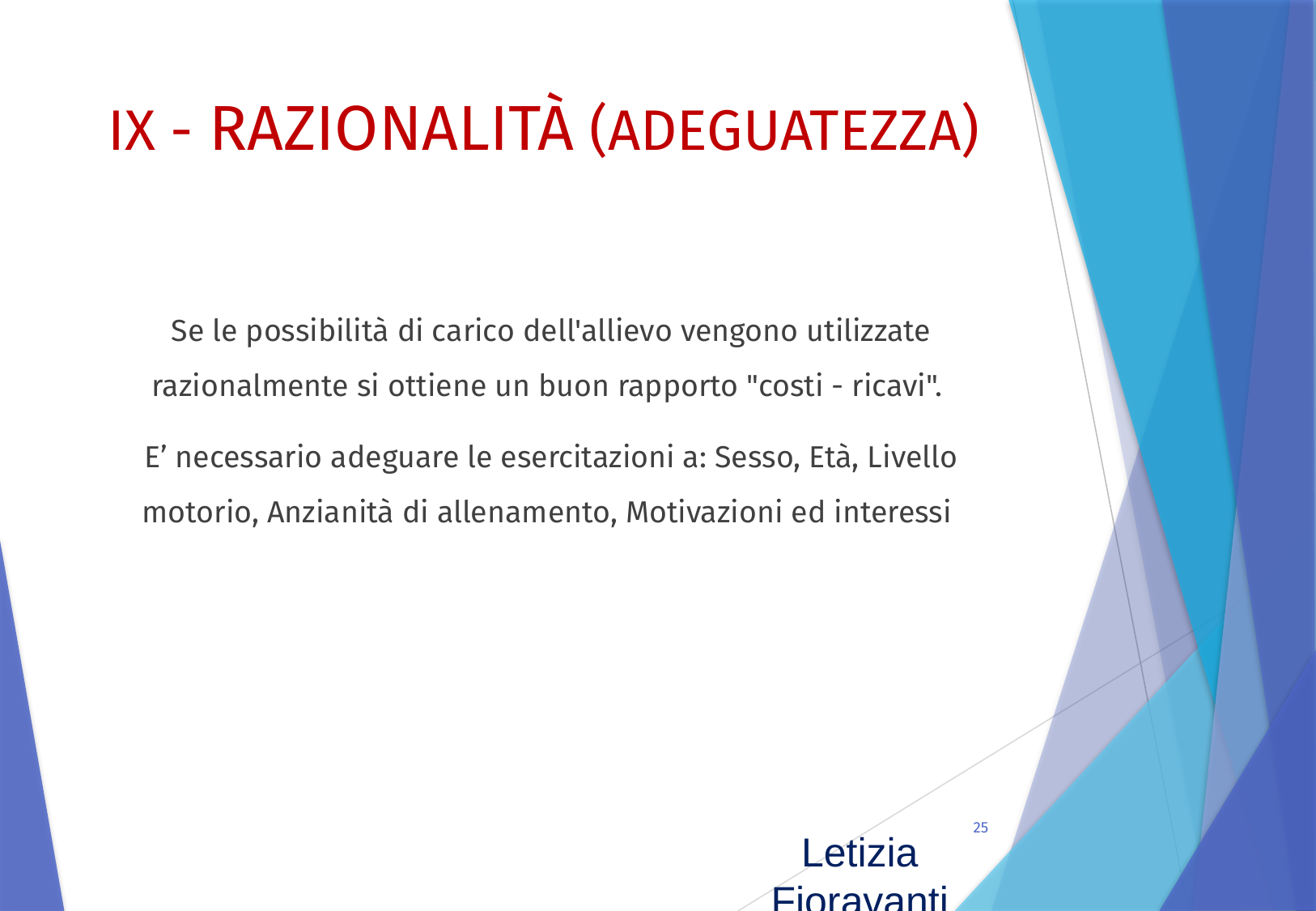

# IX - RAZIONALITÀ (ADEGUATEZZA)
Se le possibilità di carico dell'allievo vengono utilizzate razionalmente si ottiene un buon rapporto "costi - ricavi".
E’ necessario adeguare le esercitazioni a: Sesso, Età, Livello motorio, Anzianità di allenamento, Motivazioni ed interessi

25
Letizia Fioravanti